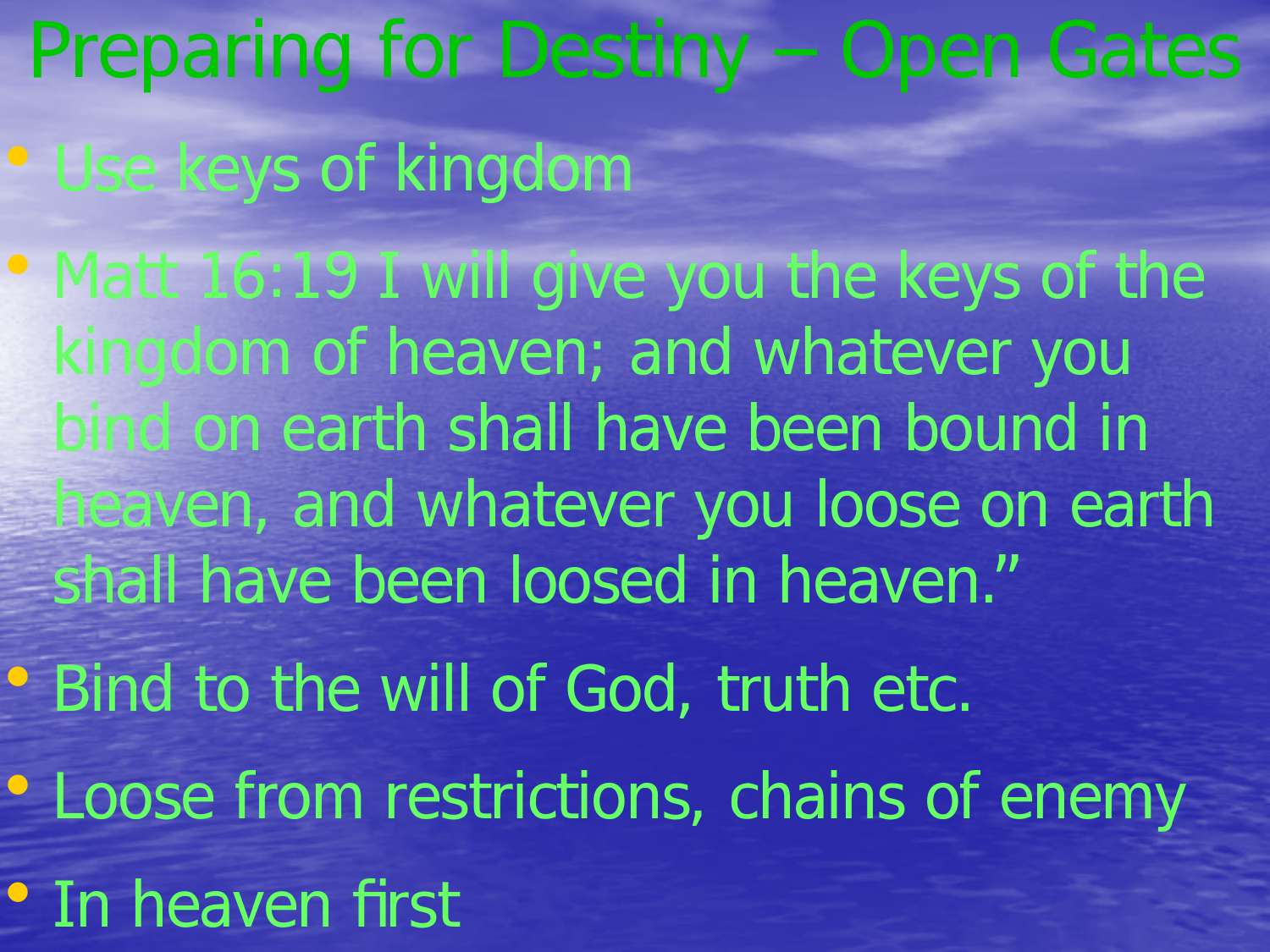

# Preparing for Destiny – Open Gates
Use keys of kingdom
Matt 16:19 I will give you the keys of the kingdom of heaven; and whatever you bind on earth shall have been bound in heaven, and whatever you loose on earth shall have been loosed in heaven.”
Bind to the will of God, truth etc.
Loose from restrictions, chains of enemy
In heaven first